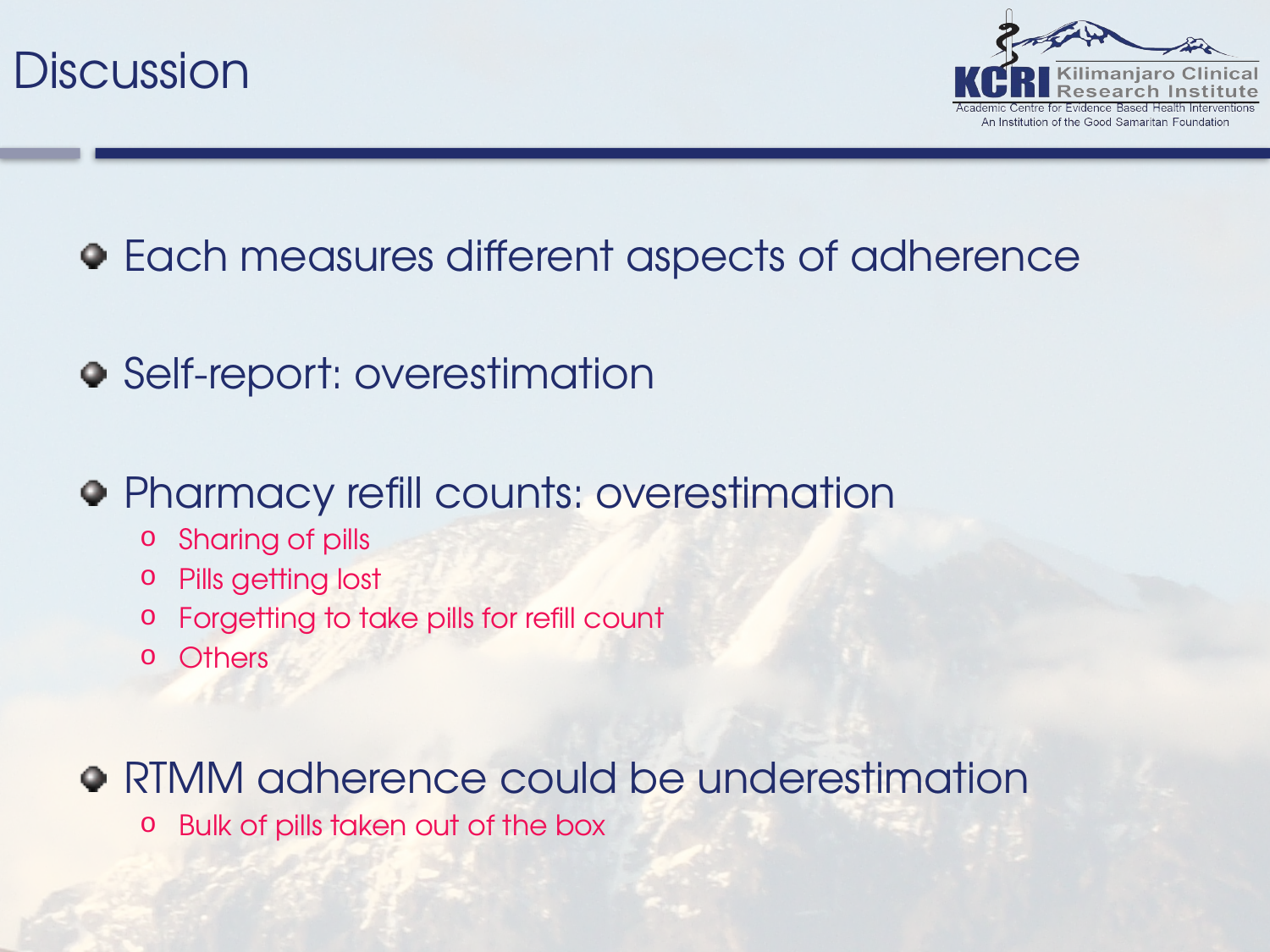

# Discussion
Each measures different aspects of adherence

Self-report: overestimation

Pharmacy refill counts: overestimation
Sharing of pills
Pills getting lost
Forgetting to take pills for refill count
Others

RTMM adherence could be underestimation
Bulk of pills taken out of the box